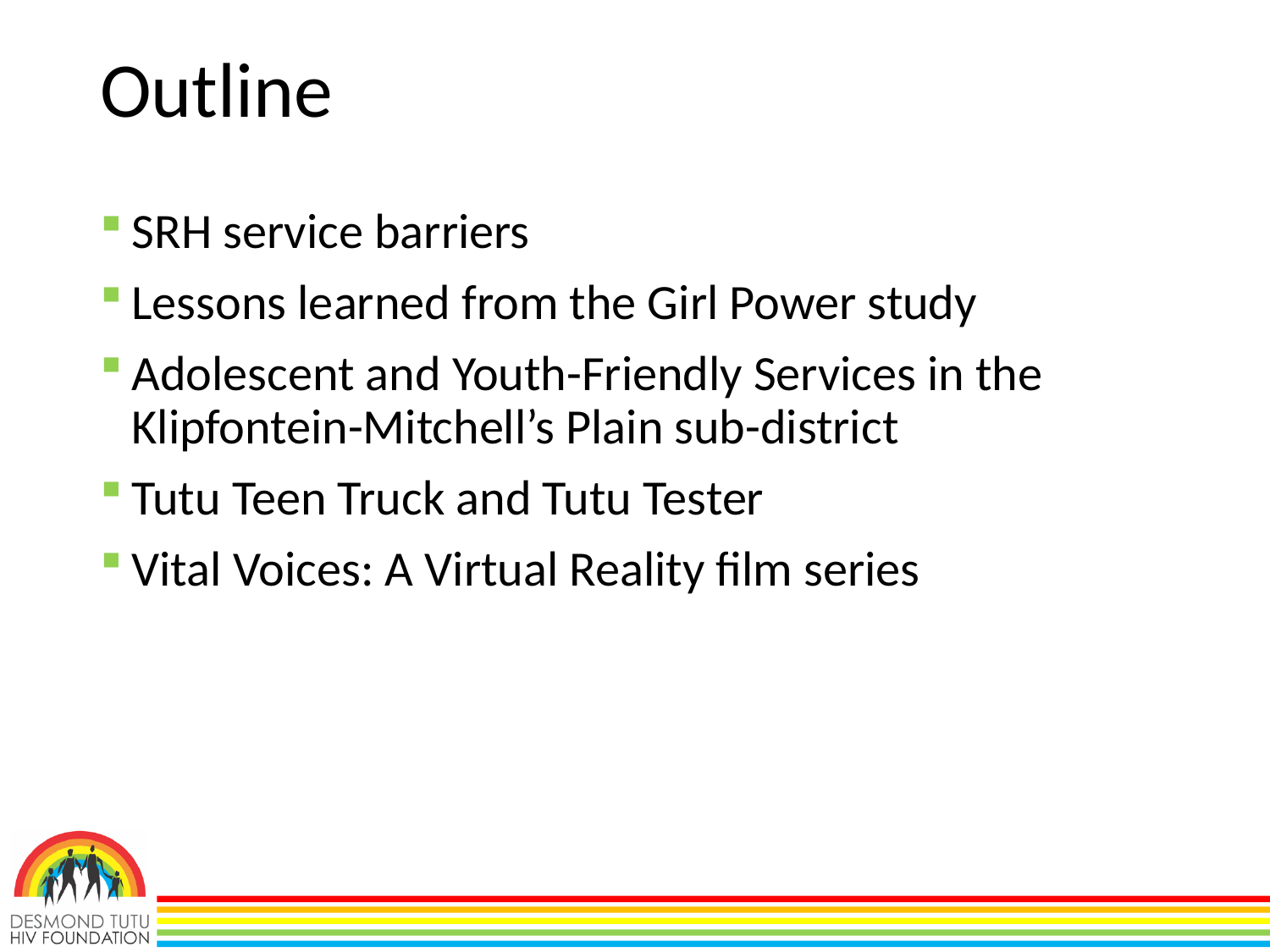

# Outline
SRH service barriers
Lessons learned from the Girl Power study
Adolescent and Youth-Friendly Services in the Klipfontein-Mitchell’s Plain sub-district
Tutu Teen Truck and Tutu Tester
Vital Voices: A Virtual Reality film series